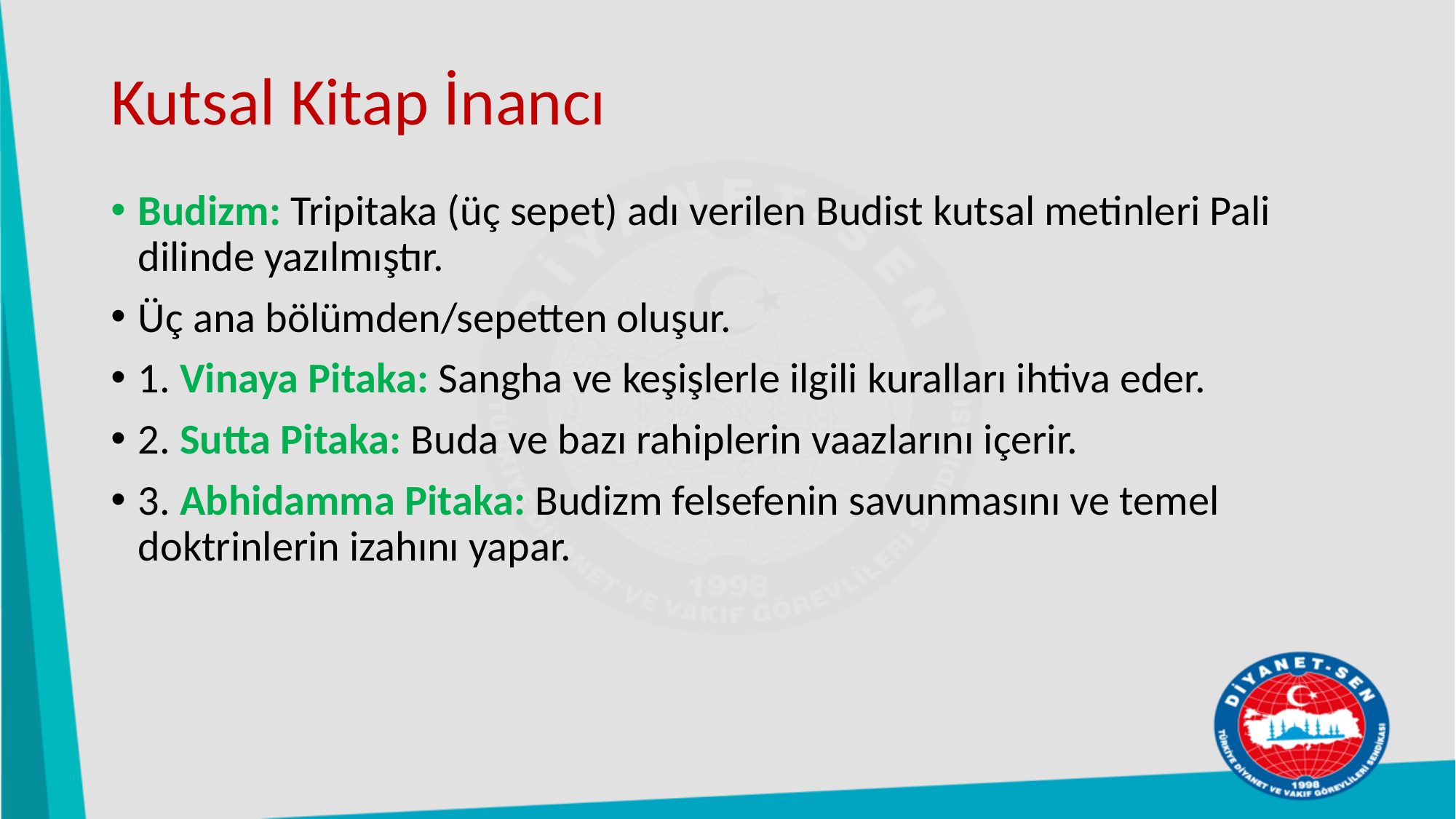

# Kutsal Kitap İnancı
Budizm: Tripitaka (üç sepet) adı verilen Budist kutsal metinleri Pali dilinde yazılmıştır.
Üç ana bölümden/sepetten oluşur.
1. Vinaya Pitaka: Sangha ve keşişlerle ilgili kuralları ihtiva eder.
2. Sutta Pitaka: Buda ve bazı rahiplerin vaazlarını içerir.
3. Abhidamma Pitaka: Budizm felsefenin savunmasını ve temel doktrinlerin izahını yapar.